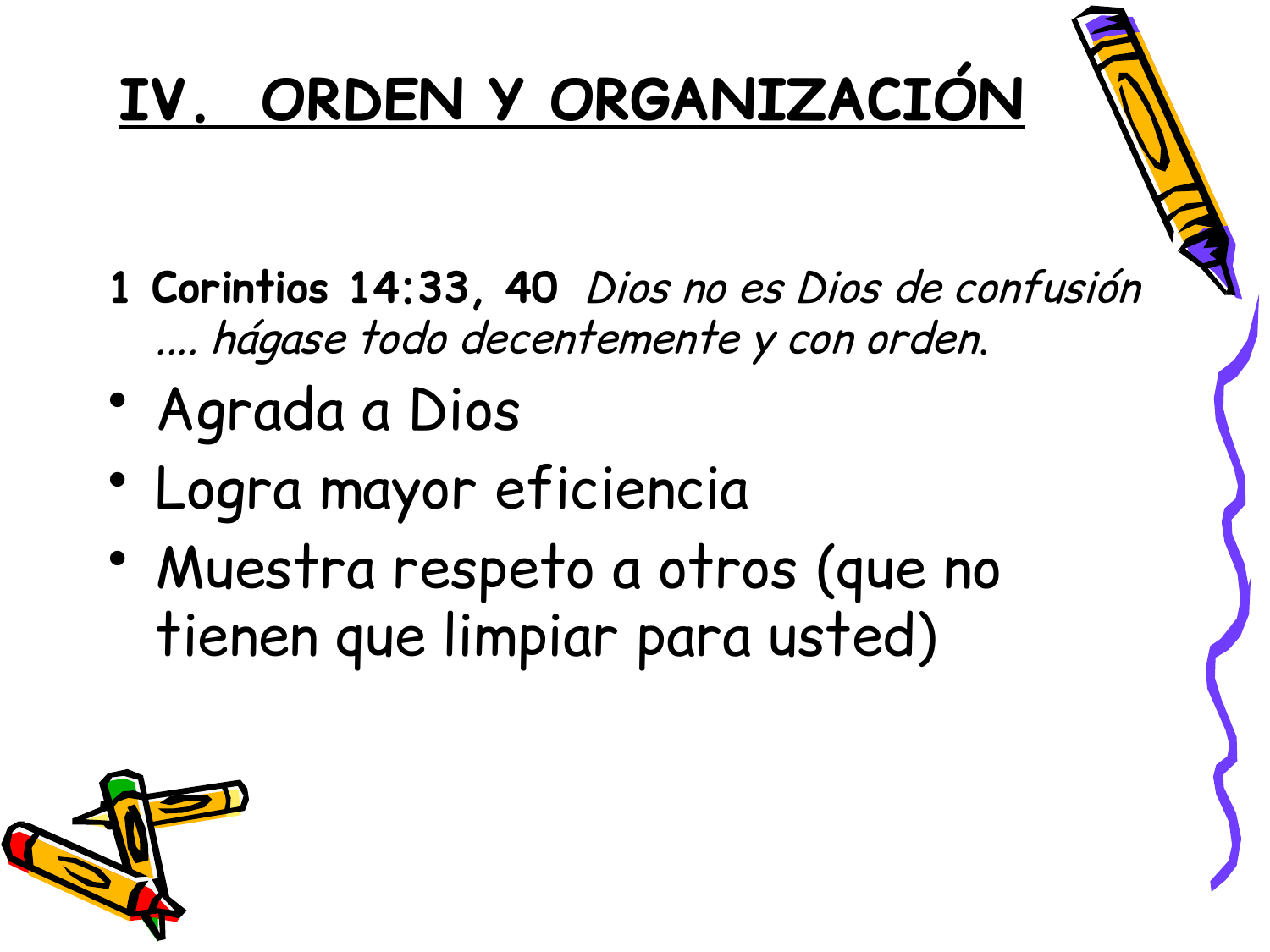

# IV.  ORDEN Y ORGANIZACIÓN
1 Corintios 14:33, 40  Dios no es Dios de confusión .... hágase todo decentemente y con orden.
Agrada a Dios
Logra mayor eficiencia
Muestra respeto a otros (que no tienen que limpiar para usted)